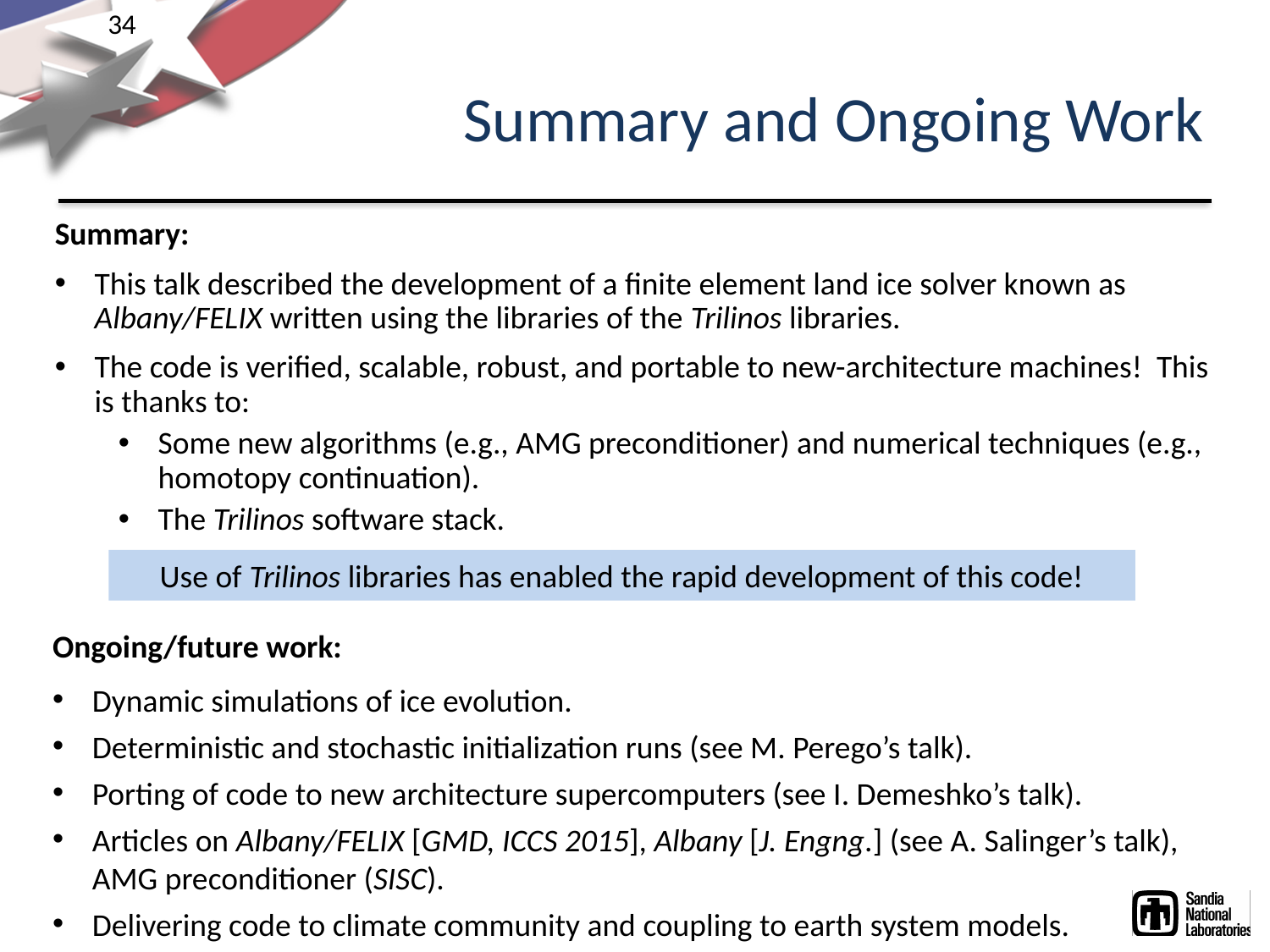

# Summary and Ongoing Work
Summary:

This talk described the development of a finite element land ice solver known as Albany/FELIX written using the libraries of the Trilinos libraries.

The code is verified, scalable, robust, and portable to new-architecture machines!  This is thanks to:

Some new algorithms (e.g., AMG preconditioner) and numerical techniques (e.g., homotopy continuation).

The Trilinos software stack.

Use of Trilinos libraries has enabled the rapid development of this code!
Ongoing/future work:

Dynamic simulations of ice evolution.

Deterministic and stochastic initialization runs (see M. Perego’s talk).

Porting of code to new architecture supercomputers (see I. Demeshko’s talk).

Articles on Albany/FELIX [GMD, ICCS 2015], Albany [J. Engng.] (see A. Salinger’s talk), AMG preconditioner (SISC).

Delivering code to climate community and coupling to earth system models.